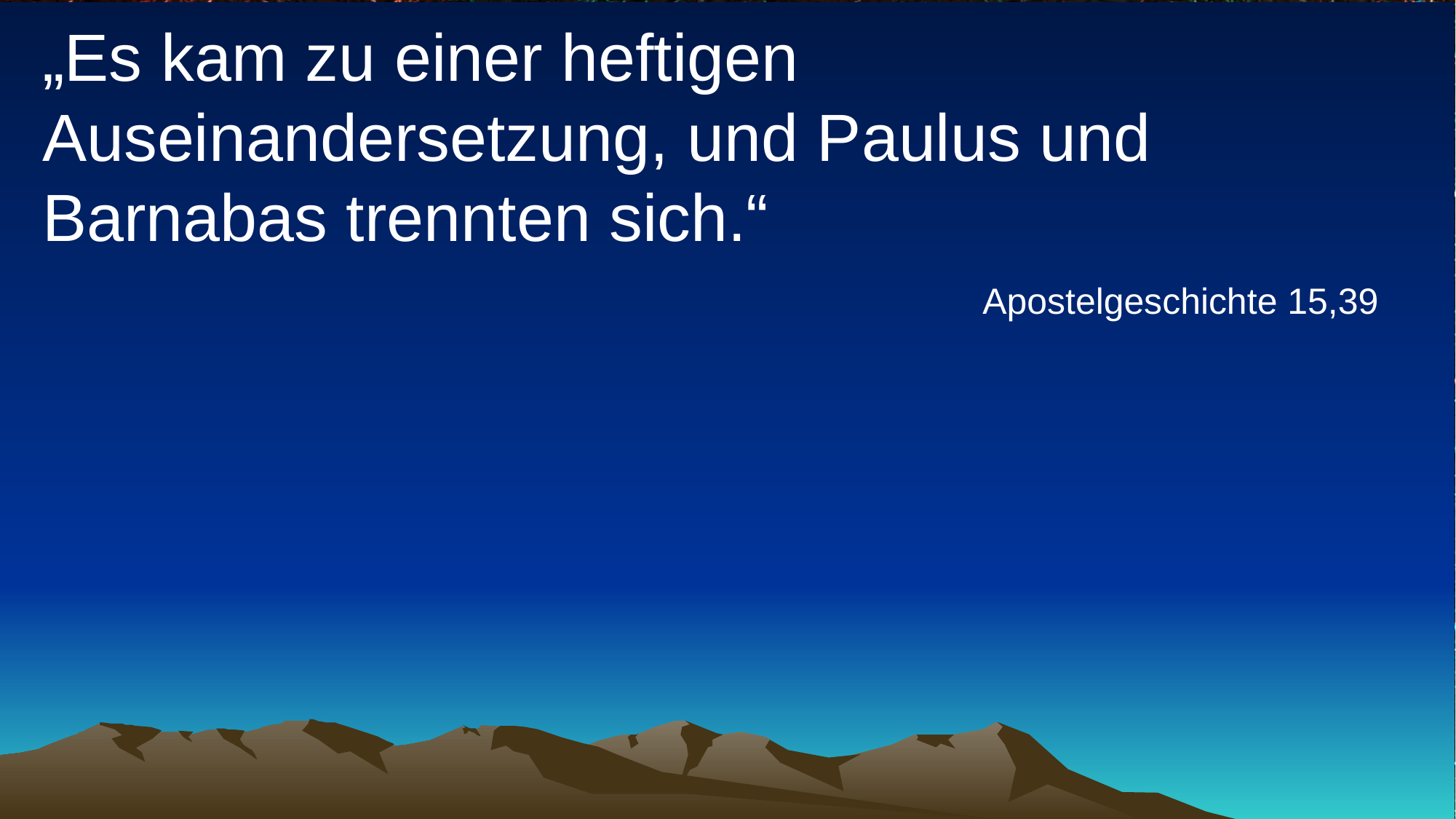

# „Es kam zu einer heftigen Auseinandersetzung, und Paulus und Barnabas trennten sich.“
Apostelgeschichte 15,39